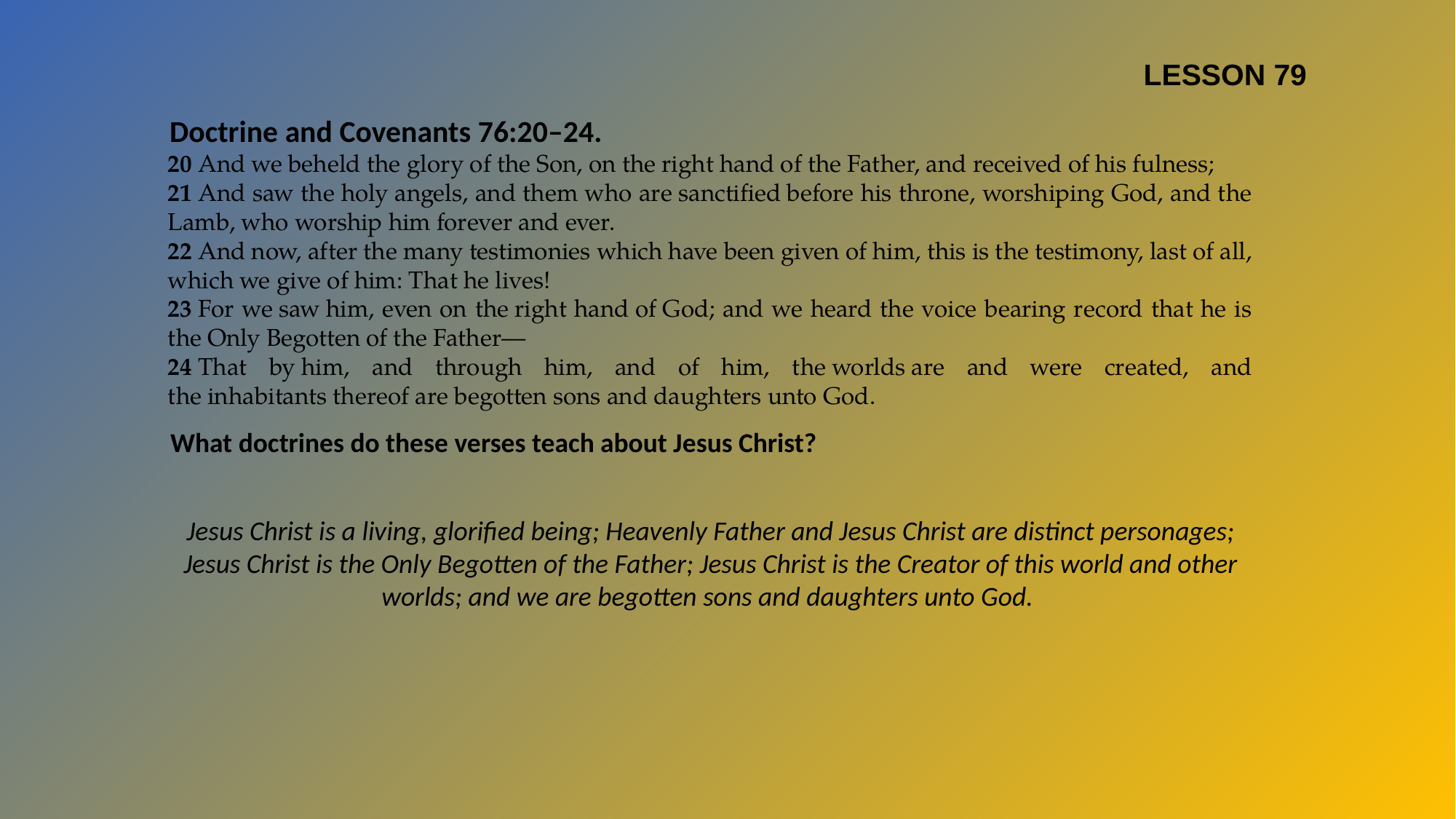

LESSON 79
Doctrine and Covenants 76:20–24.
20 And we beheld the glory of the Son, on the right hand of the Father, and received of his fulness;
21 And saw the holy angels, and them who are sanctified before his throne, worshiping God, and the Lamb, who worship him forever and ever.
22 And now, after the many testimonies which have been given of him, this is the testimony, last of all, which we give of him: That he lives!
23 For we saw him, even on the right hand of God; and we heard the voice bearing record that he is the Only Begotten of the Father—
24 That by him, and through him, and of him, the worlds are and were created, and the inhabitants thereof are begotten sons and daughters unto God.
What doctrines do these verses teach about Jesus Christ?
Jesus Christ is a living, glorified being; Heavenly Father and Jesus Christ are distinct personages; Jesus Christ is the Only Begotten of the Father; Jesus Christ is the Creator of this world and other worlds; and we are begotten sons and daughters unto God.